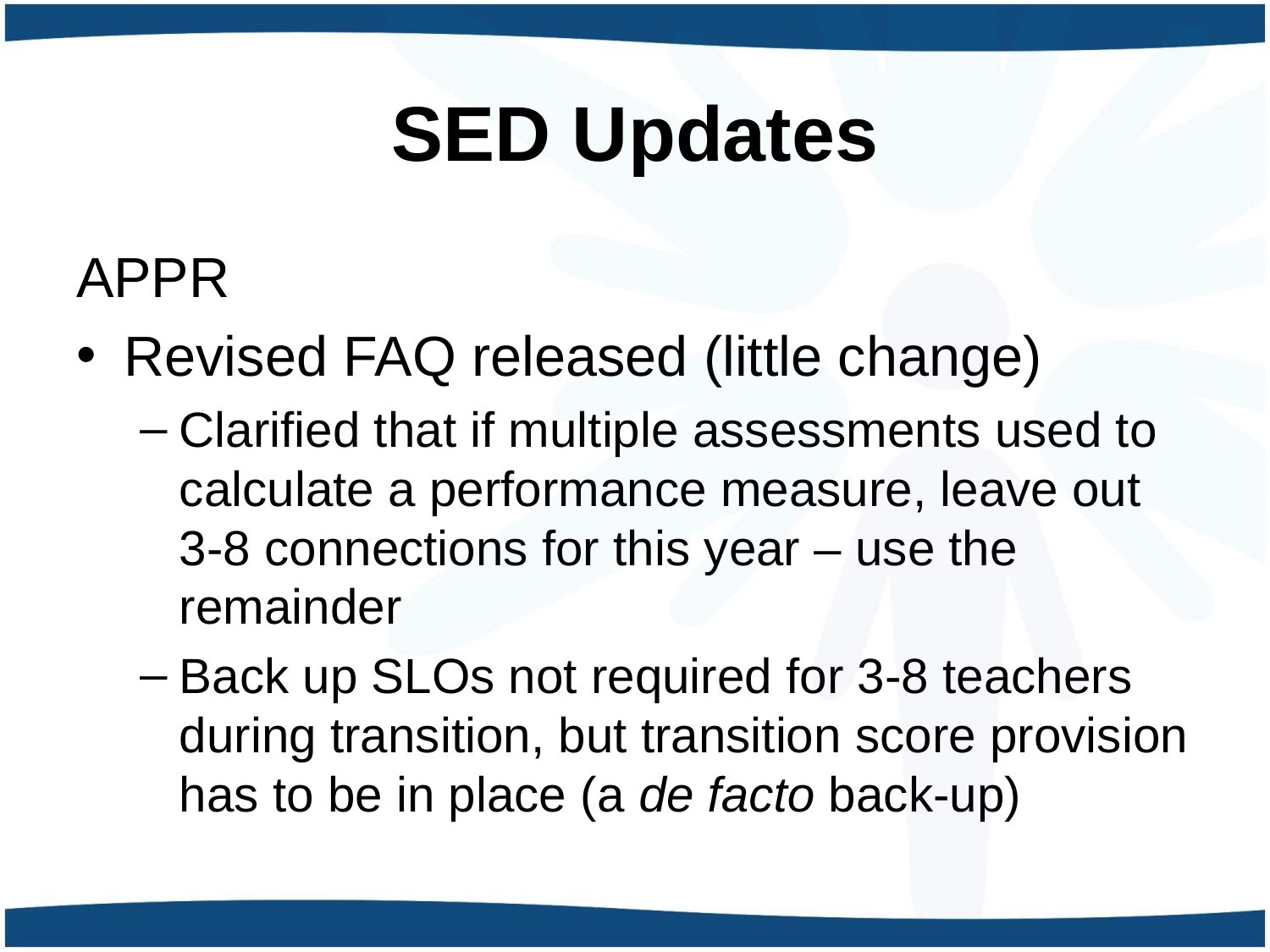

# SED Updates
APPR
Revised FAQ released (little change)
Clarified that if multiple assessments used to calculate a performance measure, leave out 3-8 connections for this year – use the remainder
Back up SLOs not required for 3-8 teachers during transition, but transition score provision has to be in place (a de facto back-up)